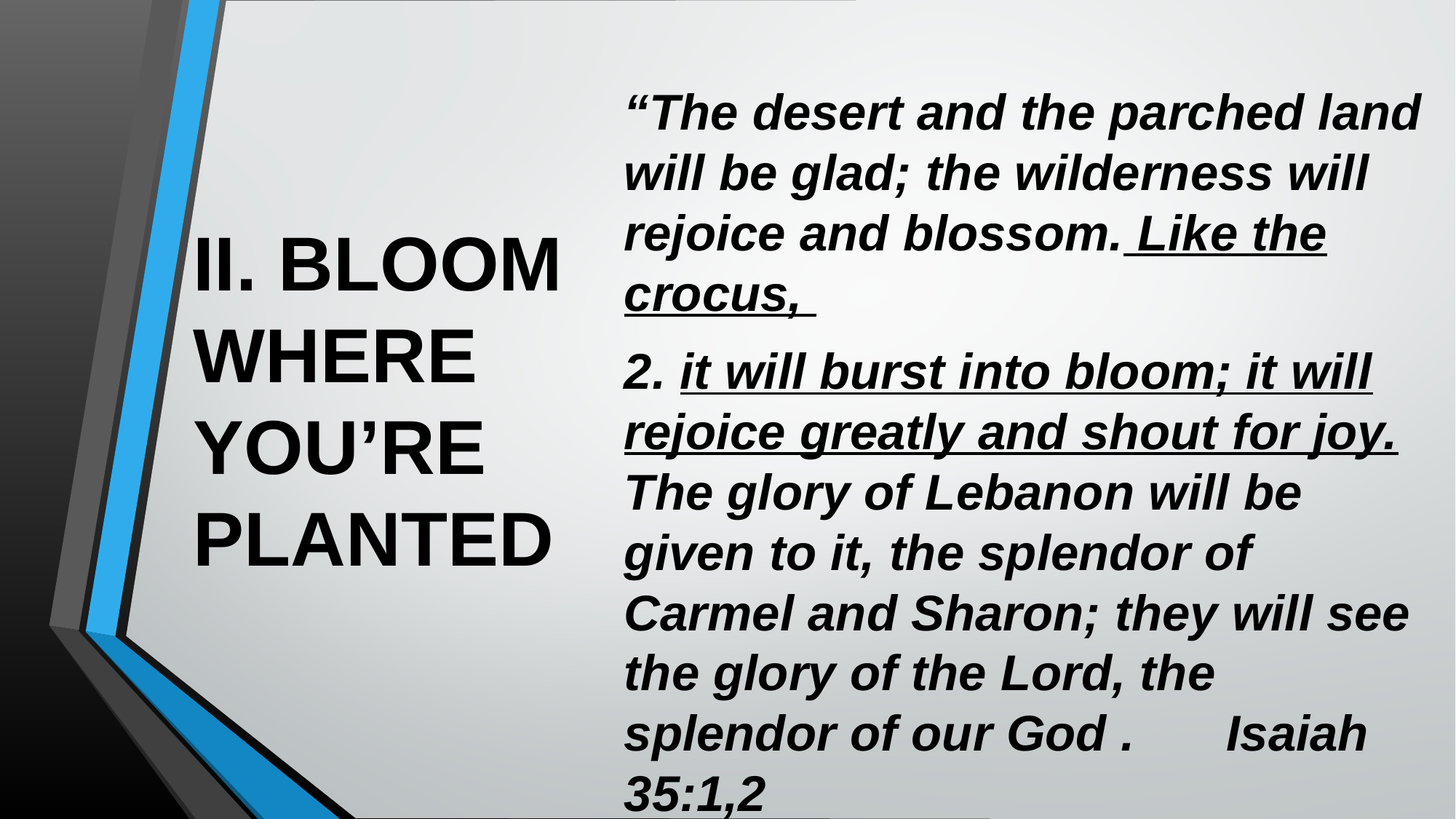

“The desert and the parched land will be glad; the wilderness will rejoice and blossom. Like the crocus,
2. it will burst into bloom; it will rejoice greatly and shout for joy. The glory of Lebanon will be given to it, the splendor of Carmel and Sharon; they will see the glory of the Lord, the splendor of our God . 									Isaiah 35:1,2

# II. BLOOM WHERE YOU’RE PLANTED